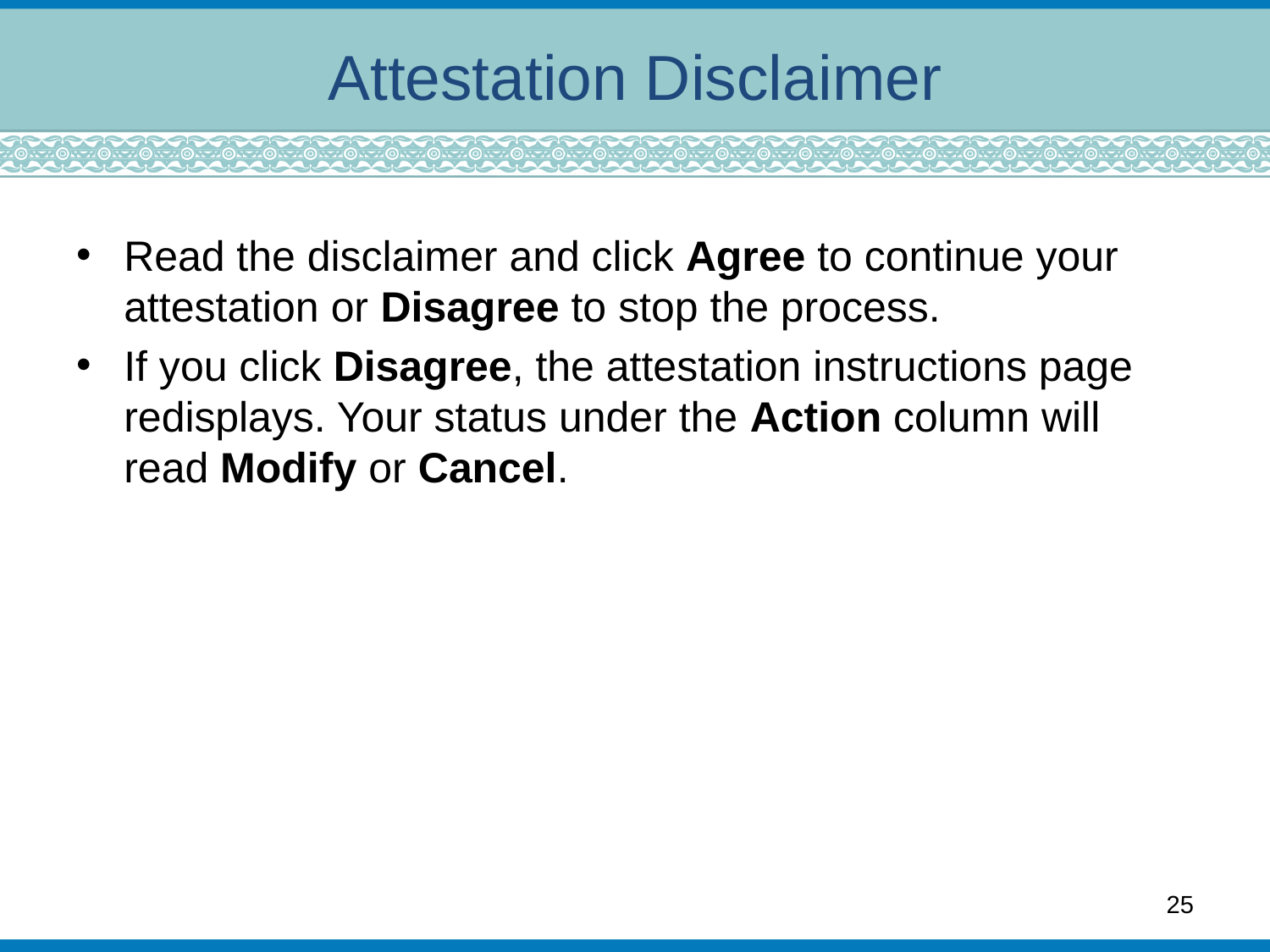

# Attestation Disclaimer
Read the disclaimer and click Agree to continue your attestation or Disagree to stop the process.
If you click Disagree, the attestation instructions page redisplays. Your status under the Action column will read Modify or Cancel.
25